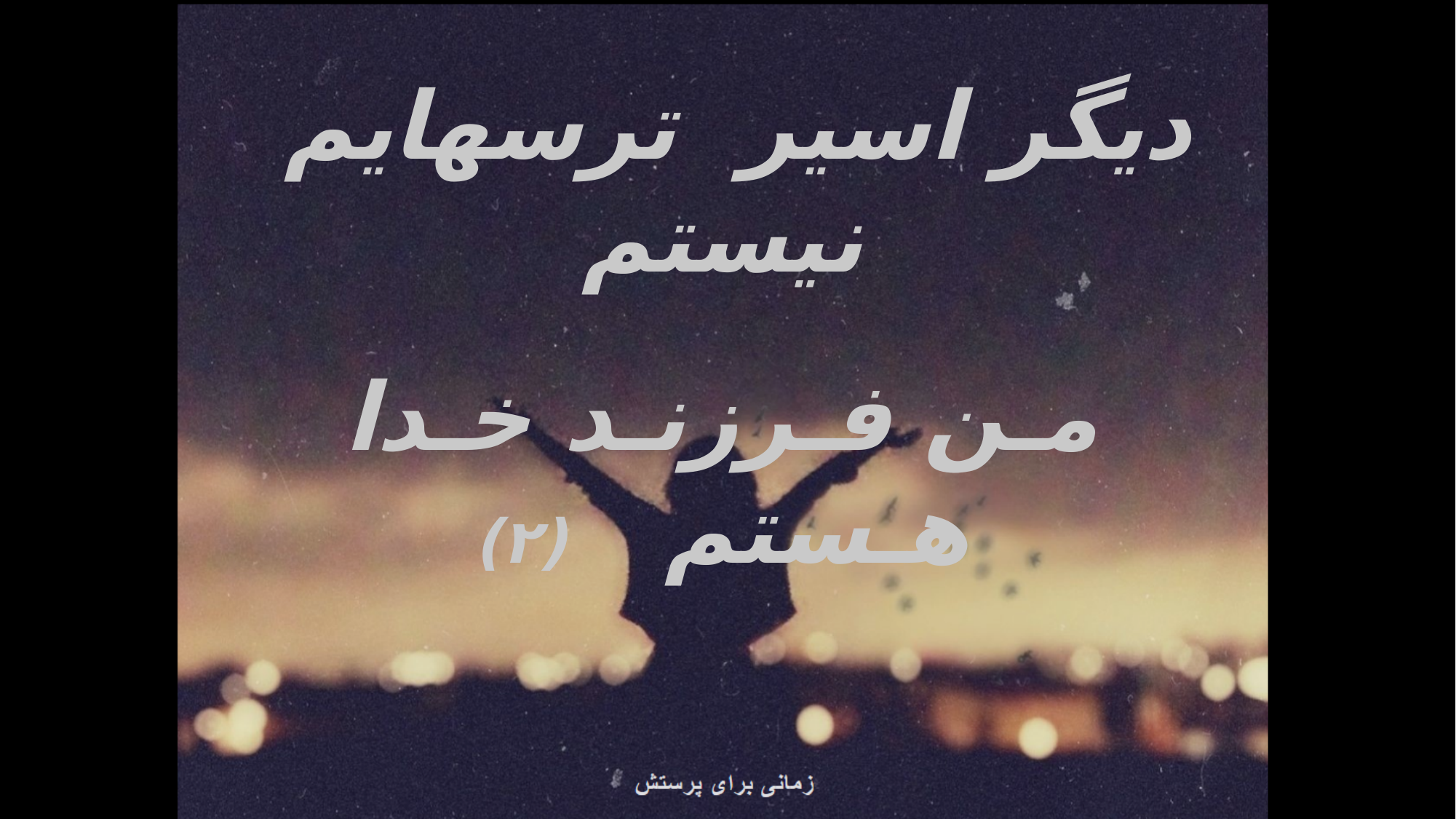

دیگر اسیر  ترسهایم  نیستم

مـن فـرزنـد خـدا هـستم   (۲)